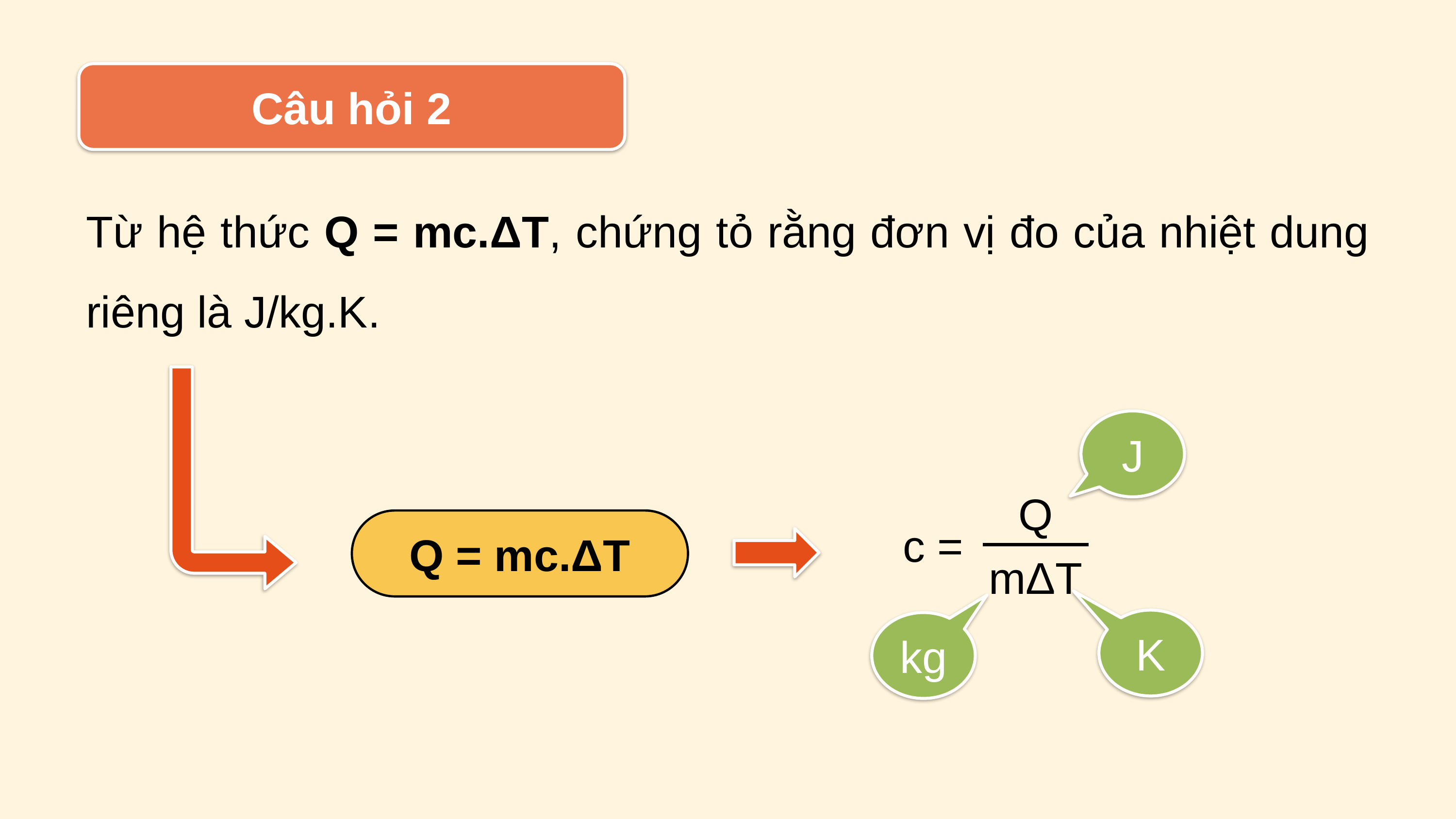

Câu hỏi 2
Từ hệ thức Q = mc.ΔT, chứng tỏ rằng đơn vị đo của nhiệt dung riêng là J/kg.K.

J
Q
c =
mΔT

Q = mc.ΔT
K
kg